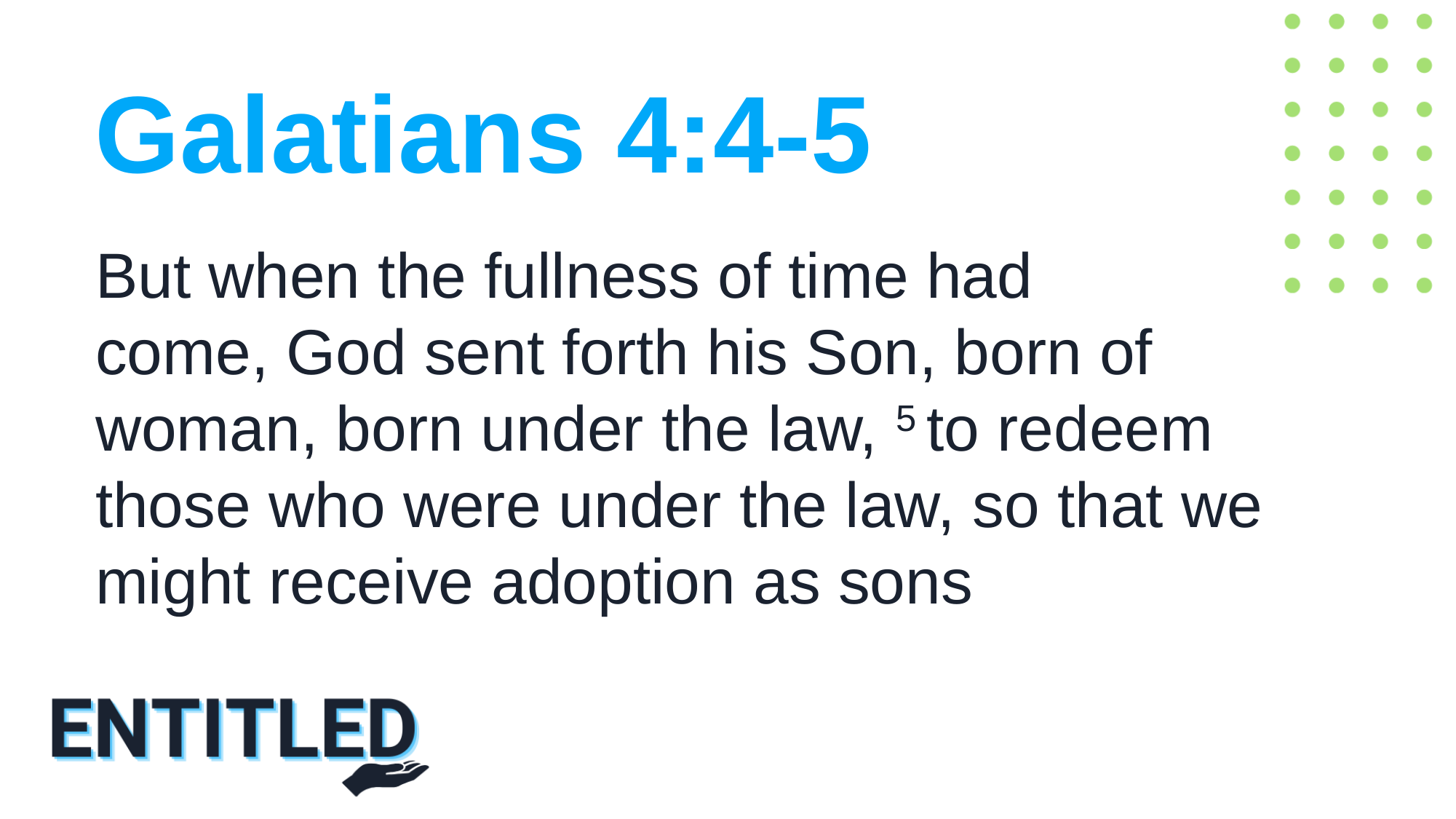

Galatians 4:4-5
But when the fullness of time had
come, God sent forth his Son, born of woman, born under the law, 5 to redeem those who were under the law, so that we might receive adoption as sons